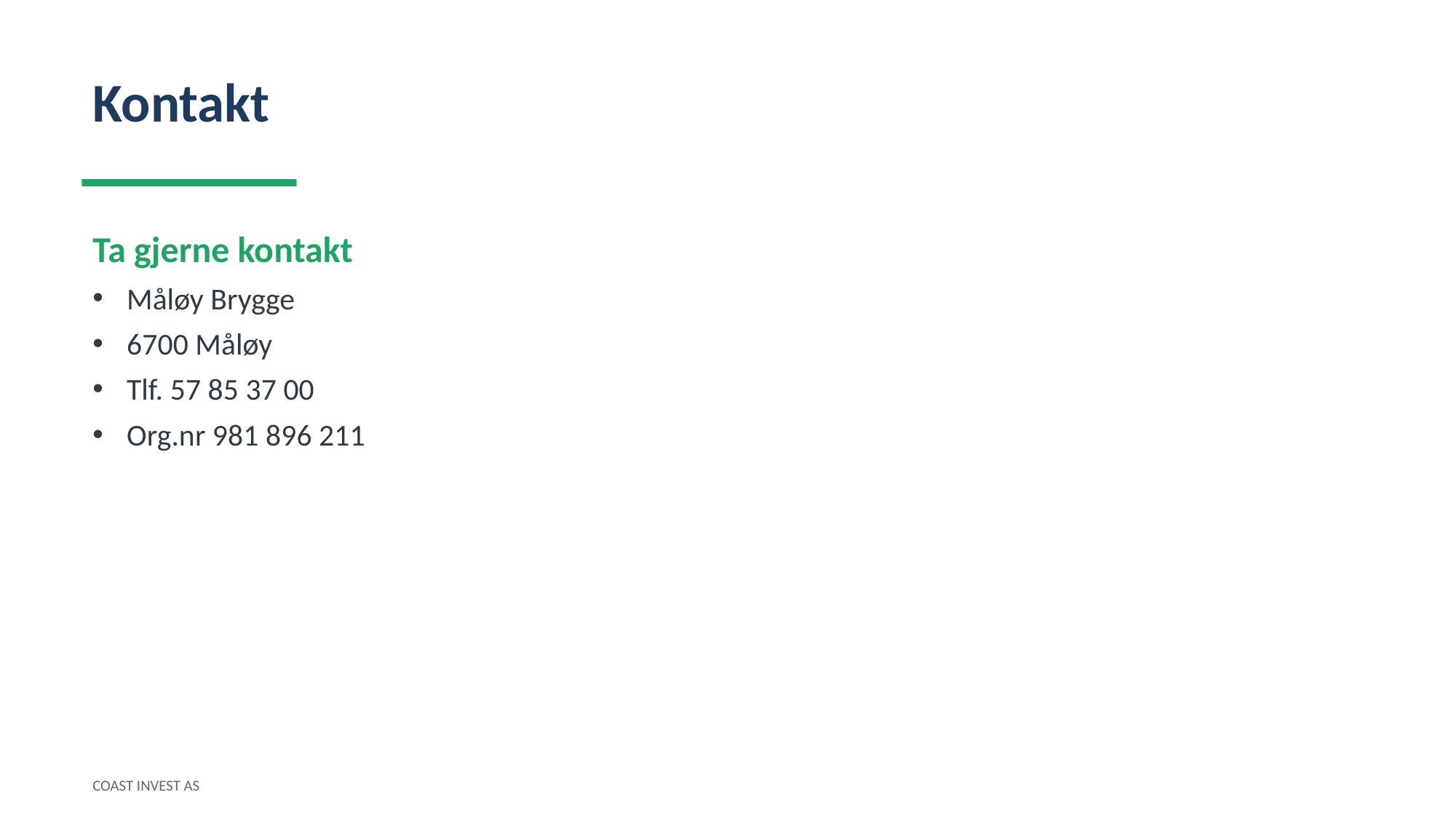

Kontakt

Ta gjerne kontakt
Måløy Brygge
6700 Måløy
Tlf. 57 85 37 00
Org.nr 981 896 211
COAST INVEST AS